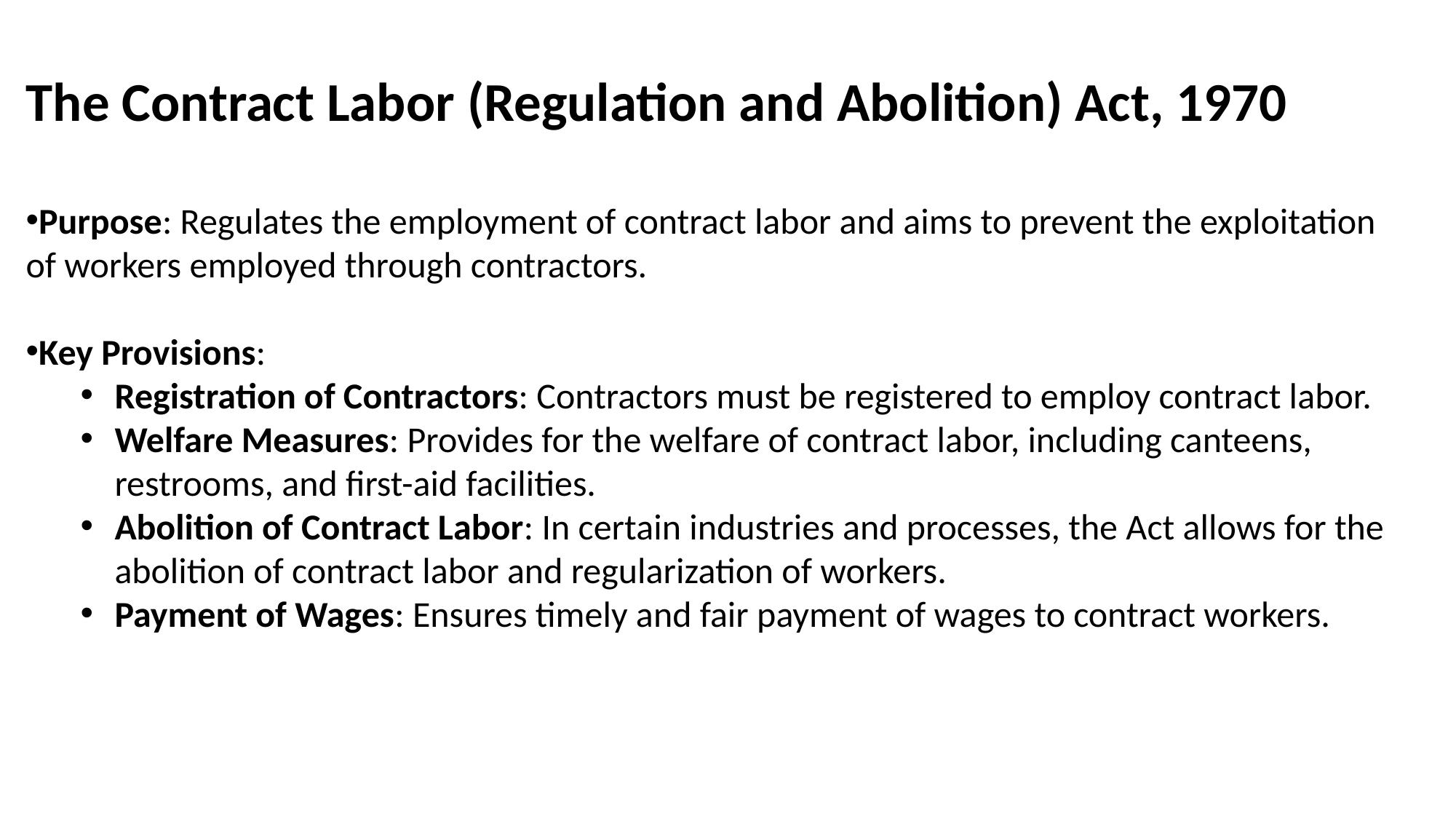

The Contract Labor (Regulation and Abolition) Act, 1970

Purpose: Regulates the employment of contract labor and aims to prevent the exploitation of workers employed through contractors.

Key Provisions:
Registration of Contractors: Contractors must be registered to employ contract labor.
Welfare Measures: Provides for the welfare of contract labor, including canteens, restrooms, and first-aid facilities.
Abolition of Contract Labor: In certain industries and processes, the Act allows for the abolition of contract labor and regularization of workers.
Payment of Wages: Ensures timely and fair payment of wages to contract workers.